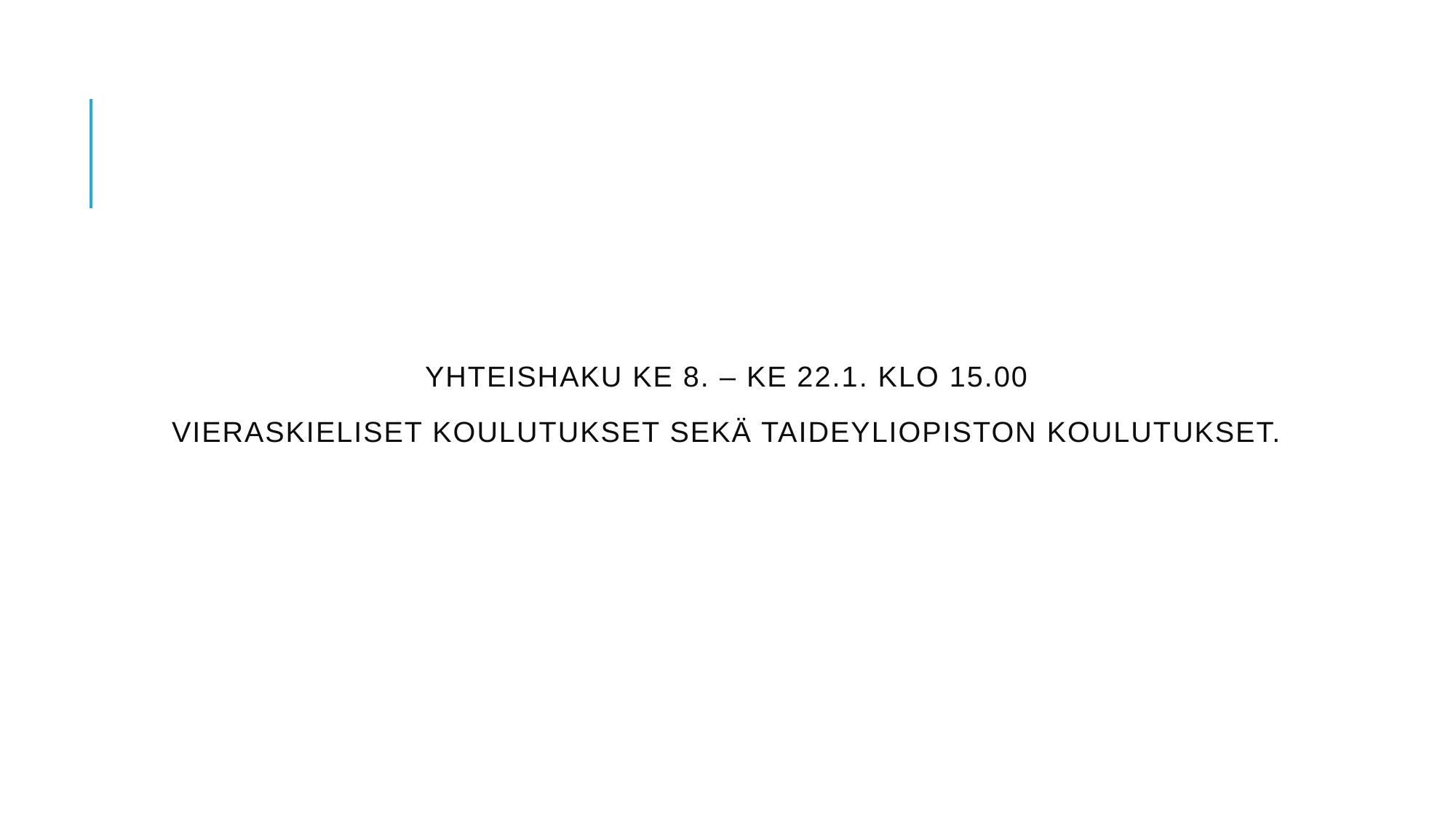

# yhteishaku Ke 8. – ke 22.1. klo 15.00 vieraskieliset koulutukset sekä Taideyliopiston koulutukset.